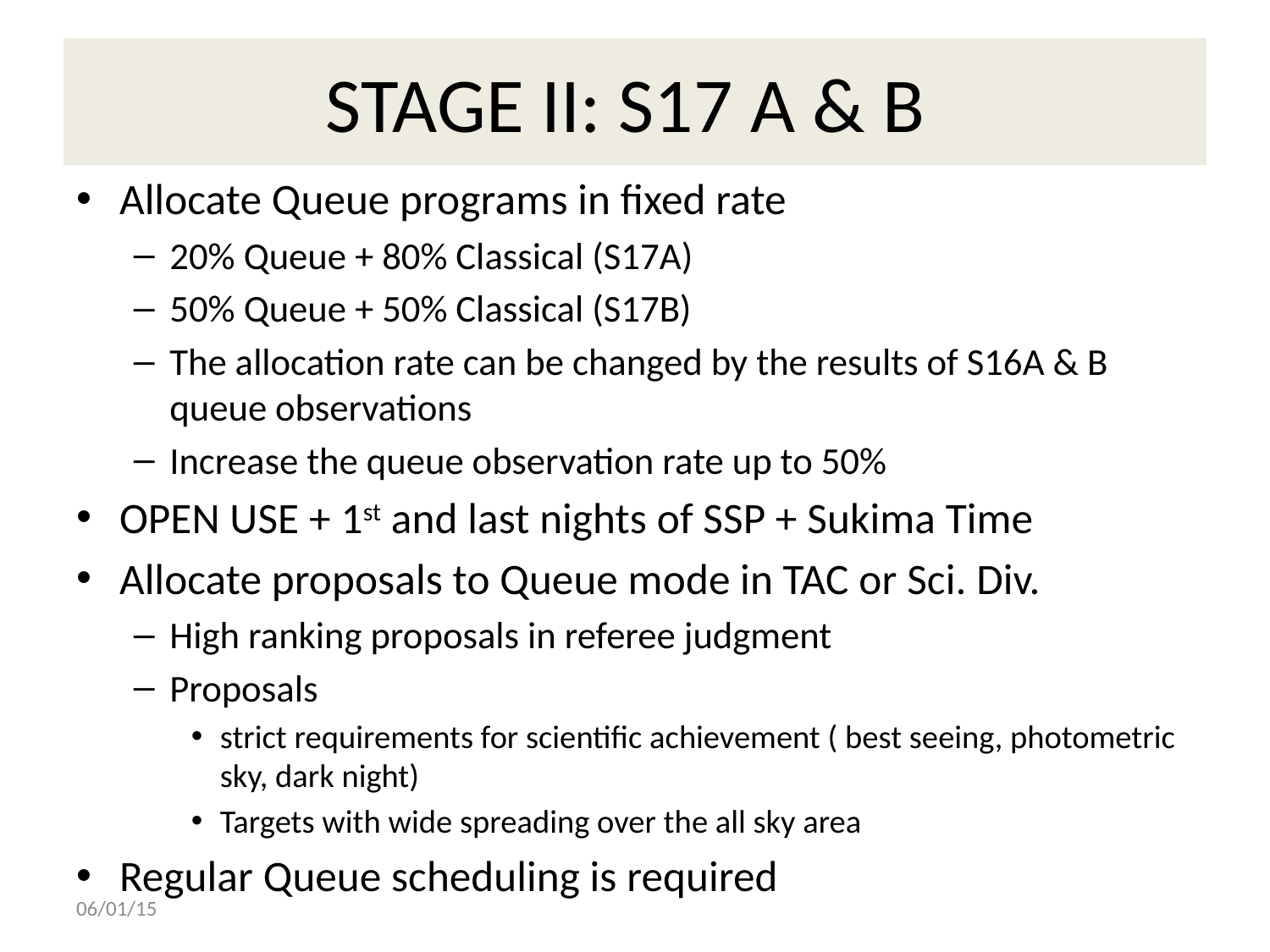

# STAGE II: S17 A & B
Allocate Queue programs in fixed rate
20% Queue + 80% Classical (S17A)
50% Queue + 50% Classical (S17B)
The allocation rate can be changed by the results of S16A & B queue observations
Increase the queue observation rate up to 50%
OPEN USE + 1st and last nights of SSP + Sukima Time
Allocate proposals to Queue mode in TAC or Sci. Div.
High ranking proposals in referee judgment
Proposals
strict requirements for scientific achievement ( best seeing, photometric sky, dark night)
Targets with wide spreading over the all sky area
Regular Queue scheduling is required

06/01/15